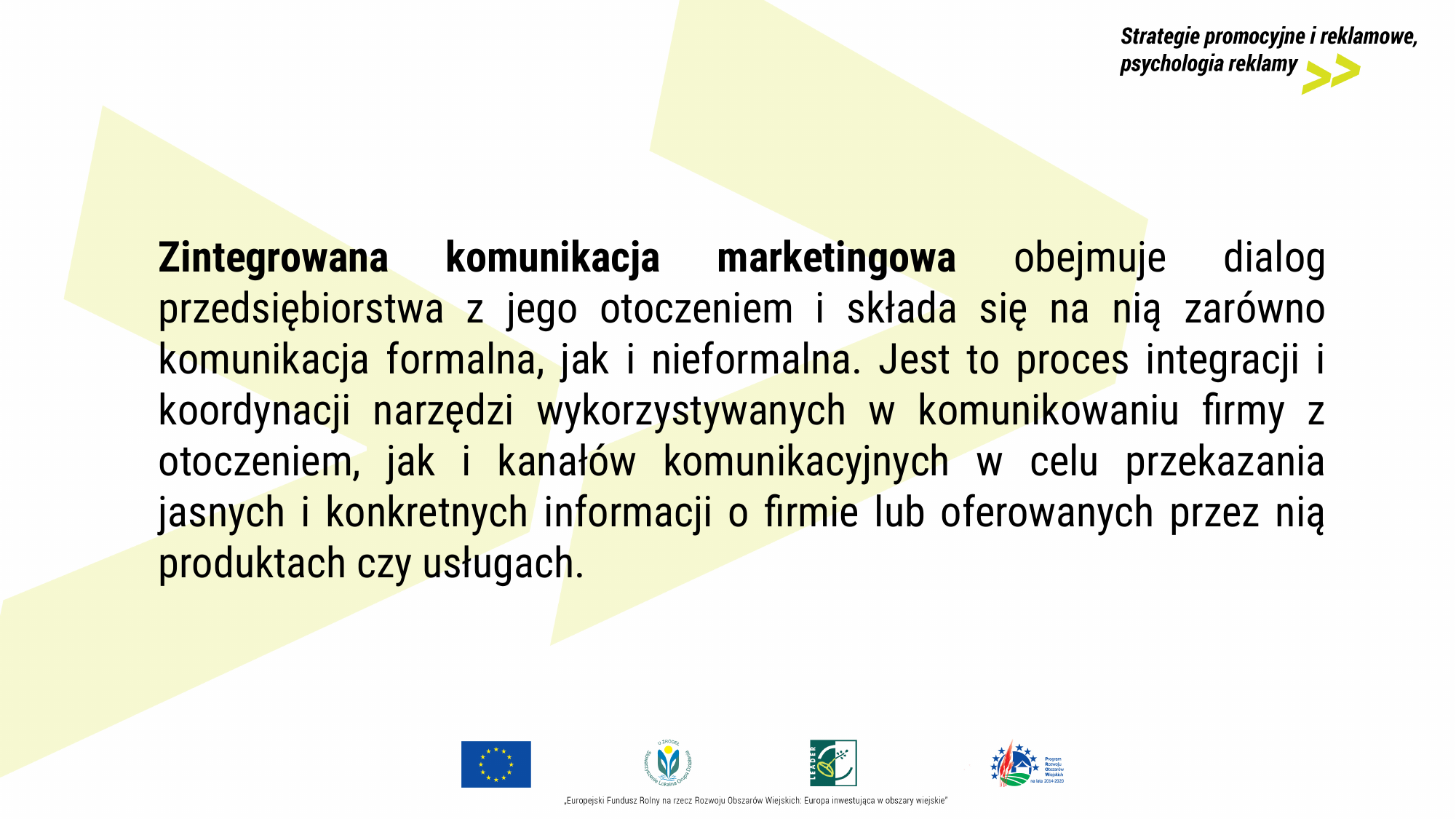

Zintegrowana komunikacja marketingowa obejmuje dialog przedsiębiorstwa z jego otoczeniem i składa się na nią zarówno komunikacja formalna, jak i nieformalna. Jest to proces integracji i koordynacji narzędzi wykorzystywanych w komunikowaniu firmy z otoczeniem, jak i kanałów komunikacyjnych w celu przekazania jasnych i konkretnych informacji o firmie lub oferowanych przez nią produktach czy usługach.